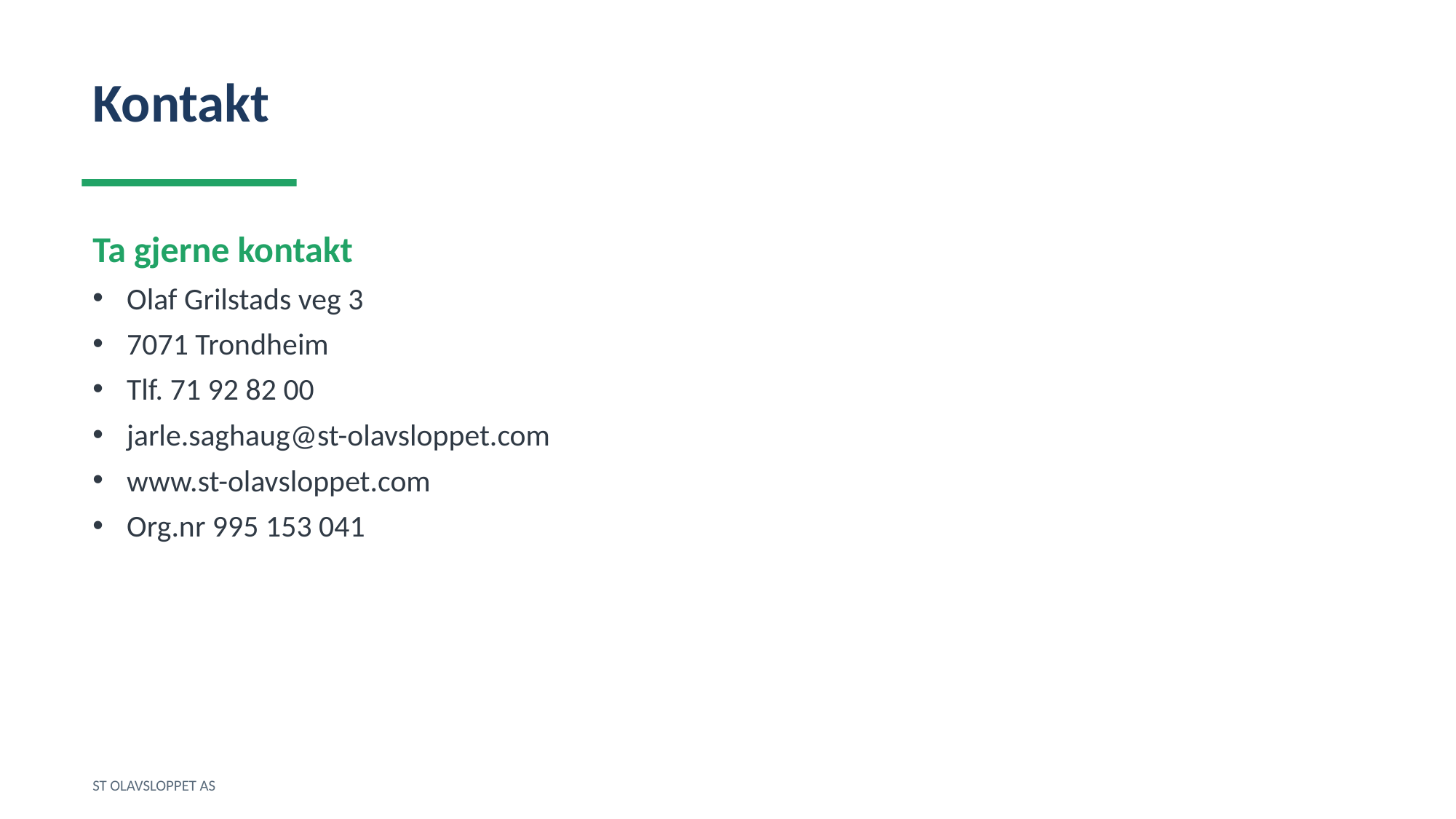

Kontakt

Ta gjerne kontakt
Olaf Grilstads veg 3
7071 Trondheim
Tlf. 71 92 82 00
jarle.saghaug@st-olavsloppet.com
www.st-olavsloppet.com
Org.nr 995 153 041
ST OLAVSLOPPET AS